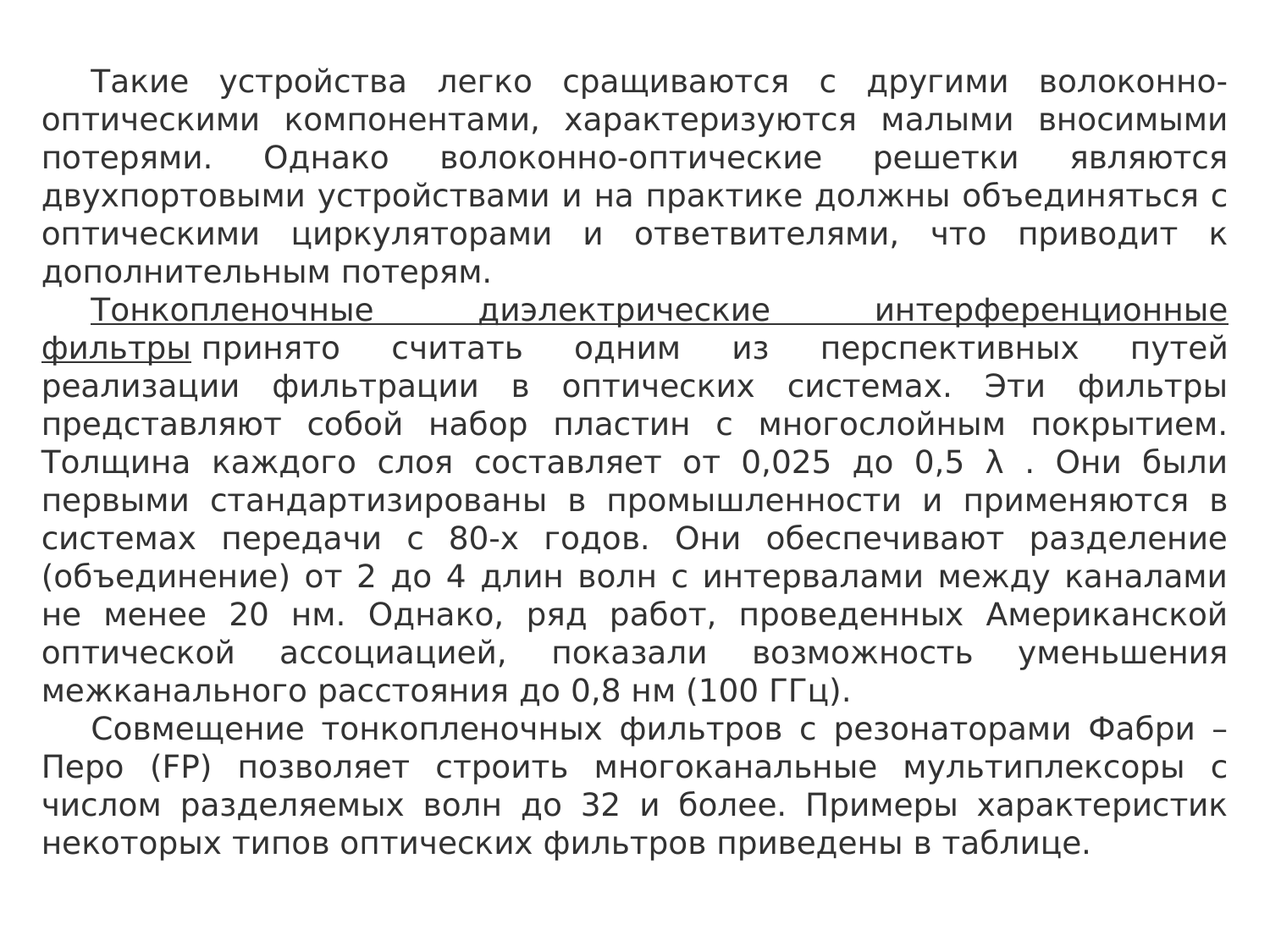

Такие устройства легко сращиваются с другими волоконно-оптическими компонентами, характеризуются малыми вносимыми потерями. Однако волоконно-оптические решетки являются двухпортовыми устройствами и на практике должны объединяться с оптическими циркуляторами и ответвителями, что приводит к дополнительным потерям.
Тонкопленочные диэлектрические интерференционные фильтры принято считать одним из перспективных путей реализации фильтрации в оптических системах. Эти фильтры представляют собой набор пластин с многослойным покрытием. Толщина каждого слоя составляет от 0,025 до 0,5 λ . Они были первыми стандартизированы в промышленности и применяются в системах передачи с 80-х годов. Они обеспечивают разделение (объединение) от 2 до 4 длин волн с интервалами между каналами не менее 20 нм. Однако, ряд работ, проведенных Американской оптической ассоциацией, показали возможность уменьшения межканального расстояния до 0,8 нм (100 ГГц).
Совмещение тонкопленочных фильтров с резонаторами Фабри – Перо (FP) позволяет строить многоканальные мультиплексоры с числом разделяемых волн до 32 и более. Примеры характеристик некоторых типов оптических фильтров приведены в таблице.